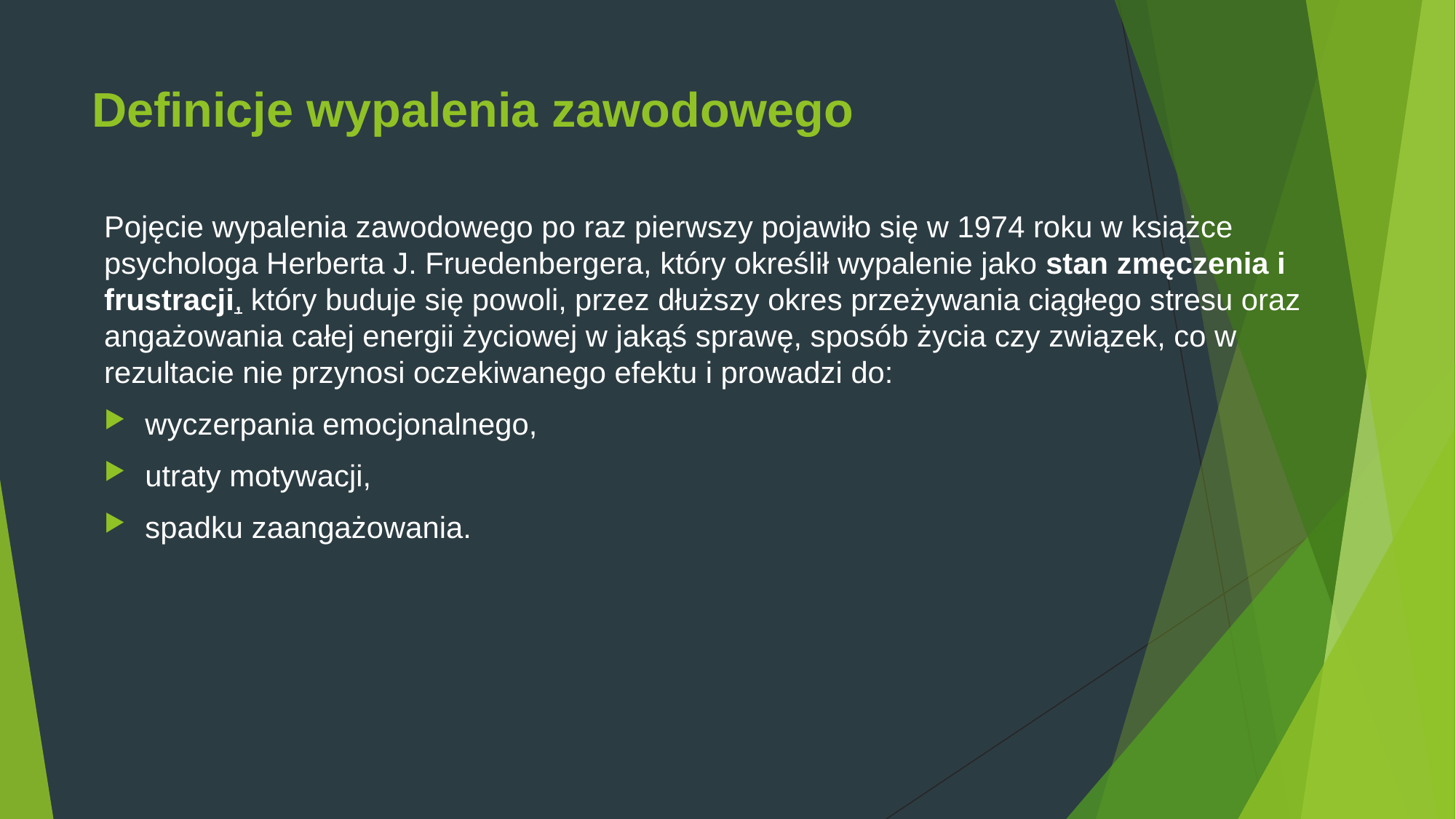

# Definicje wypalenia zawodowego
Pojęcie wypalenia zawodowego po raz pierwszy pojawiło się w 1974 roku w książce psychologa Herberta J. Fruedenbergera, który określił wypalenie jako stan zmęczenia i frustracji, który buduje się powoli, przez dłuższy okres przeżywania ciągłego stresu oraz angażowania całej energii życiowej w jakąś sprawę, sposób życia czy związek, co w rezultacie nie przynosi oczekiwanego efektu i prowadzi do:
wyczerpania emocjonalnego,
utraty motywacji,
spadku zaangażowania.